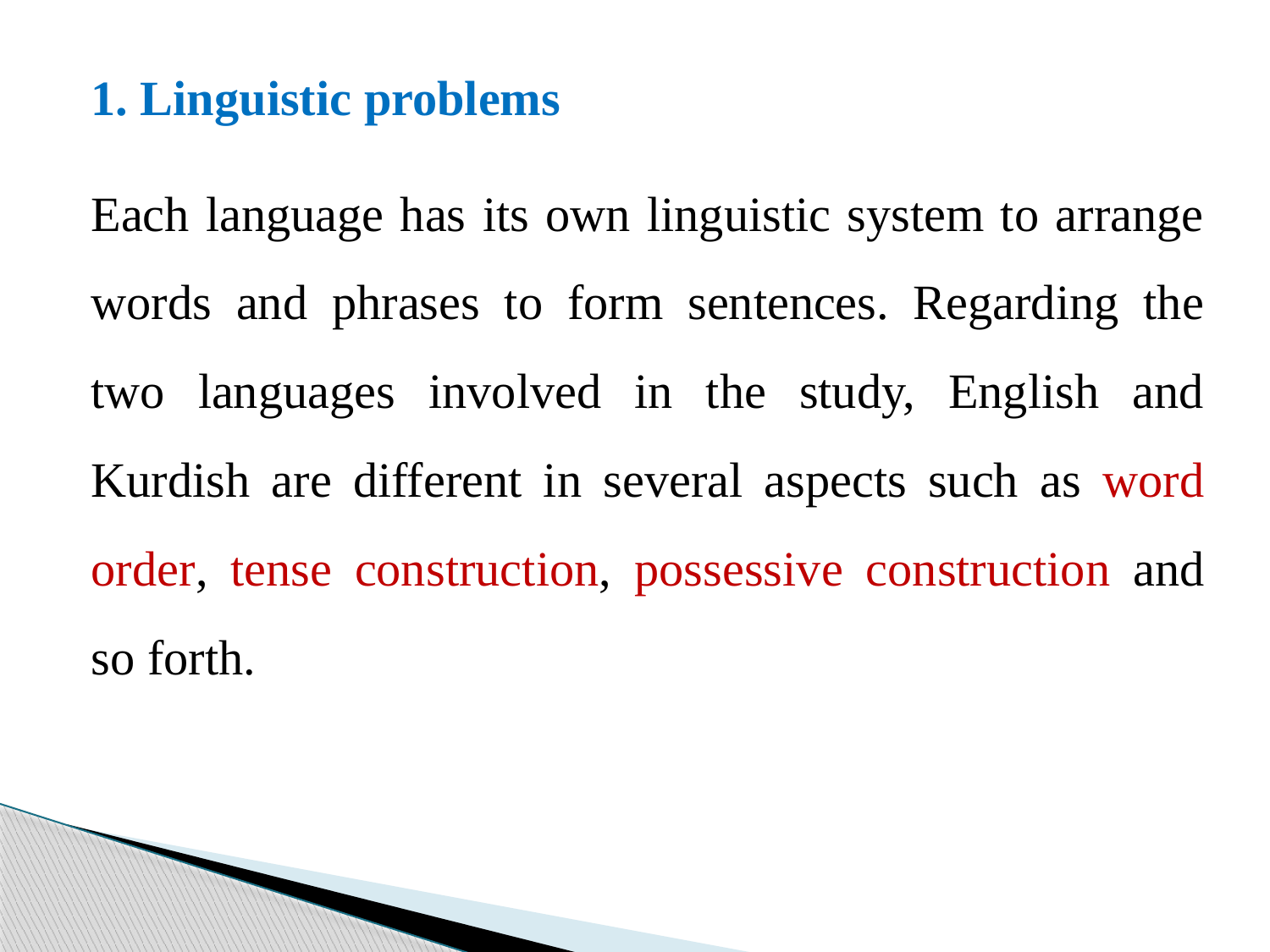

1. Linguistic problems

Each language has its own linguistic system to arrange words and phrases to form sentences. Regarding the two languages involved in the study, English and Kurdish are different in several aspects such as word order, tense construction, possessive construction and so forth.